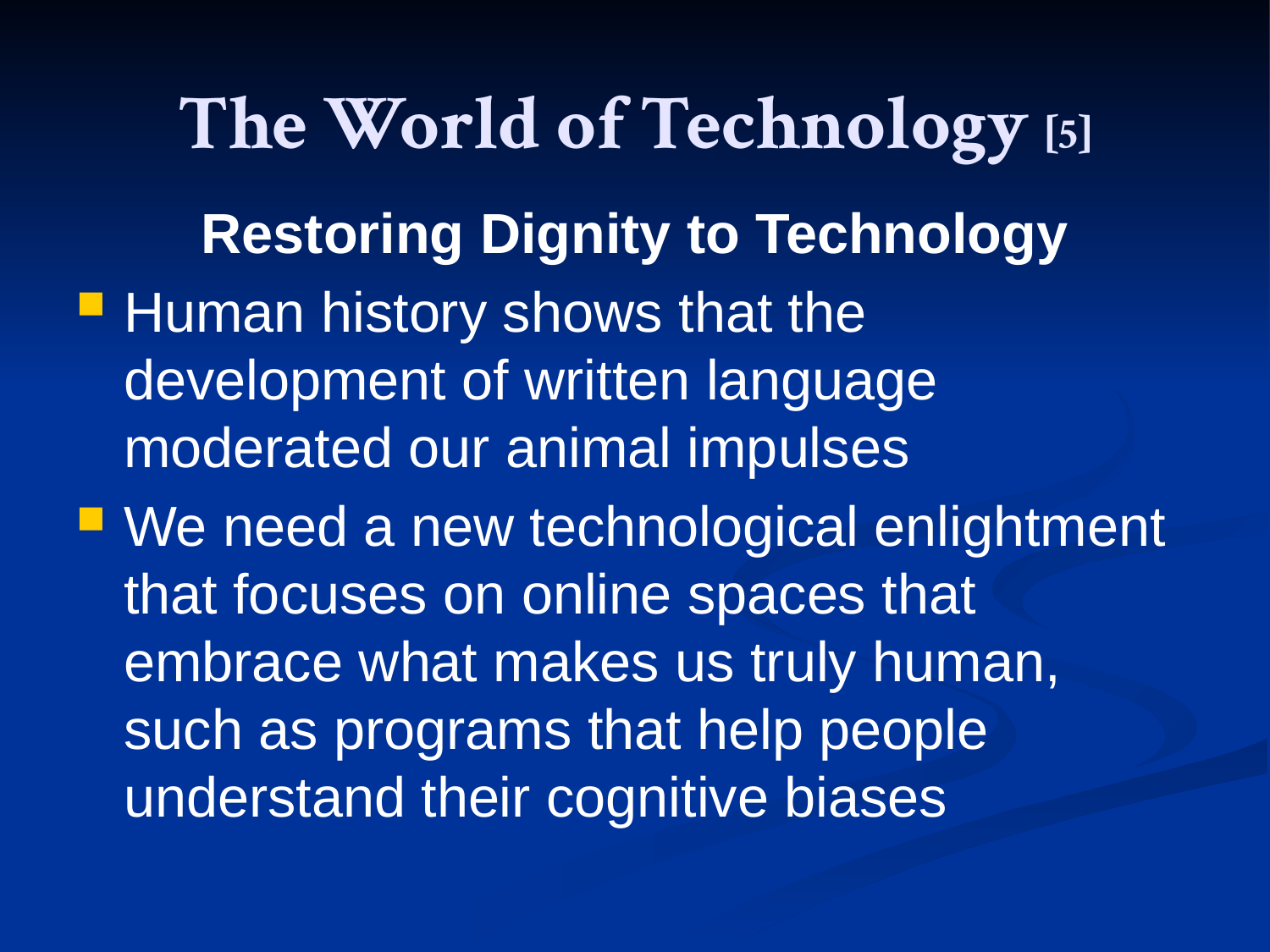

# The World of Technology [5]
Restoring Dignity to Technology
Human history shows that the development of written language moderated our animal impulses
We need a new technological enlightment that focuses on online spaces that embrace what makes us truly human, such as programs that help people understand their cognitive biases